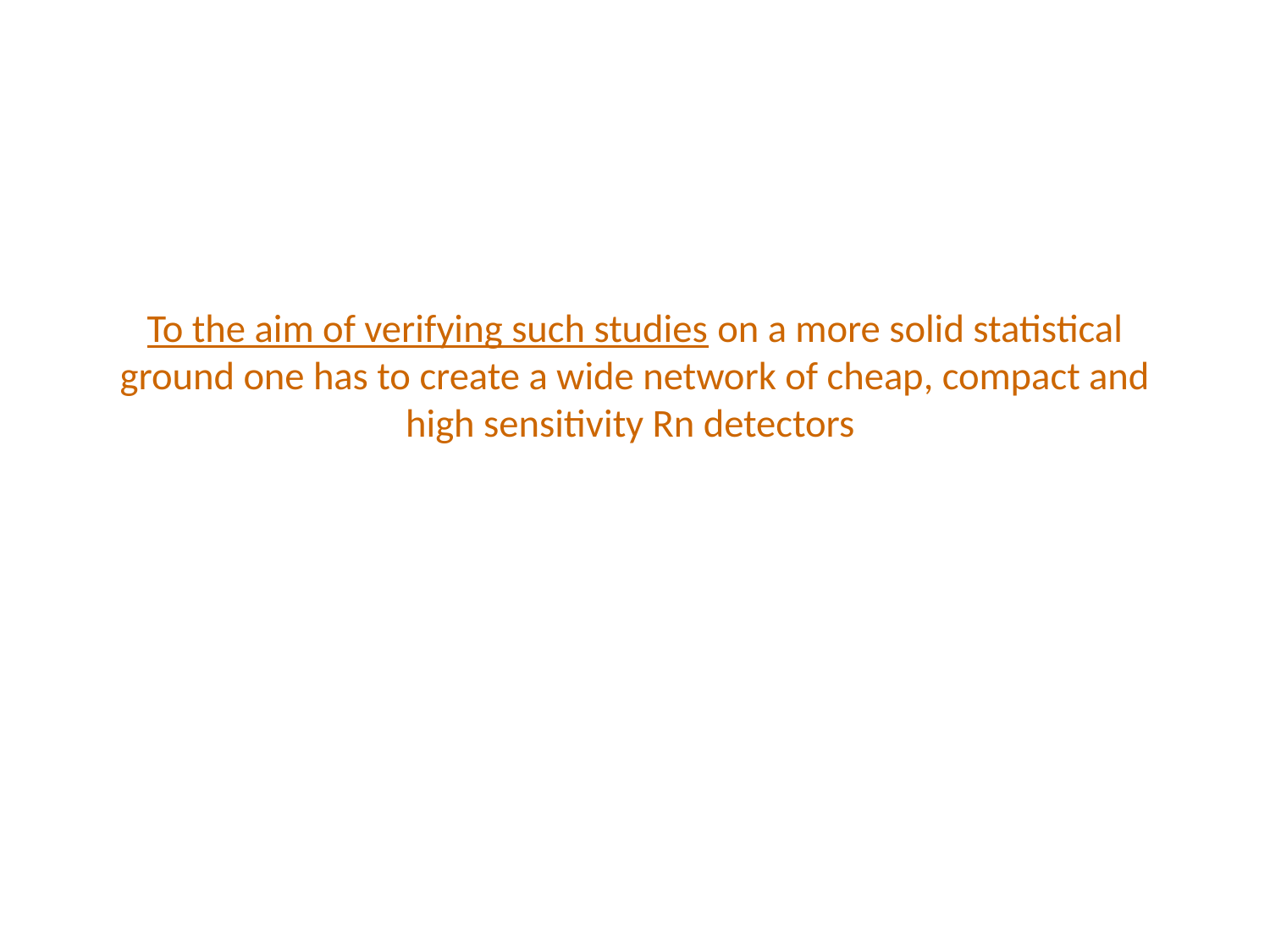

# To the aim of verifying such studies on a more solid statistical ground one has to create a wide network of cheap, compact and high sensitivity Rn detectors